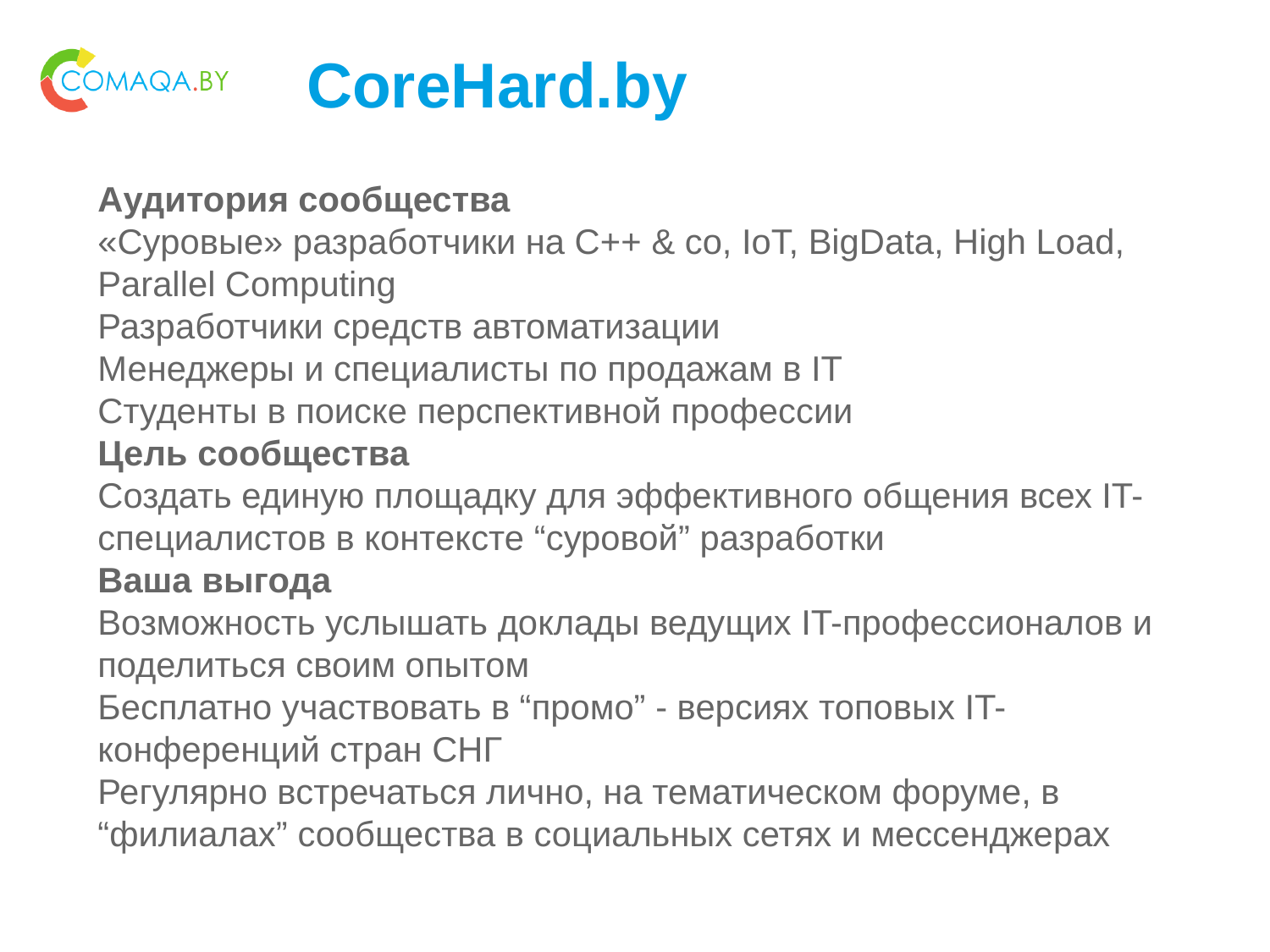

# CoreHard.by
Аудитория сообщества
«Суровые» разработчики на С++ & co, IoT, BigData, High Load, Parallel Computing
Разработчики средств автоматизации
Менеджеры и специалисты по продажам в IT
Студенты в поиске перспективной профессии
Цель сообщества
Создать единую площадку для эффективного общения всех IT-специалистов в контексте “суровой” разработки
Ваша выгода
Возможность услышать доклады ведущих IT-профессионалов и поделиться своим опытом
Бесплатно участвовать в “промо” - версиях топовых IT-конференций стран СНГ
Регулярно встречаться лично, на тематическом форуме, в “филиалах” сообщества в социальных сетях и мессенджерах